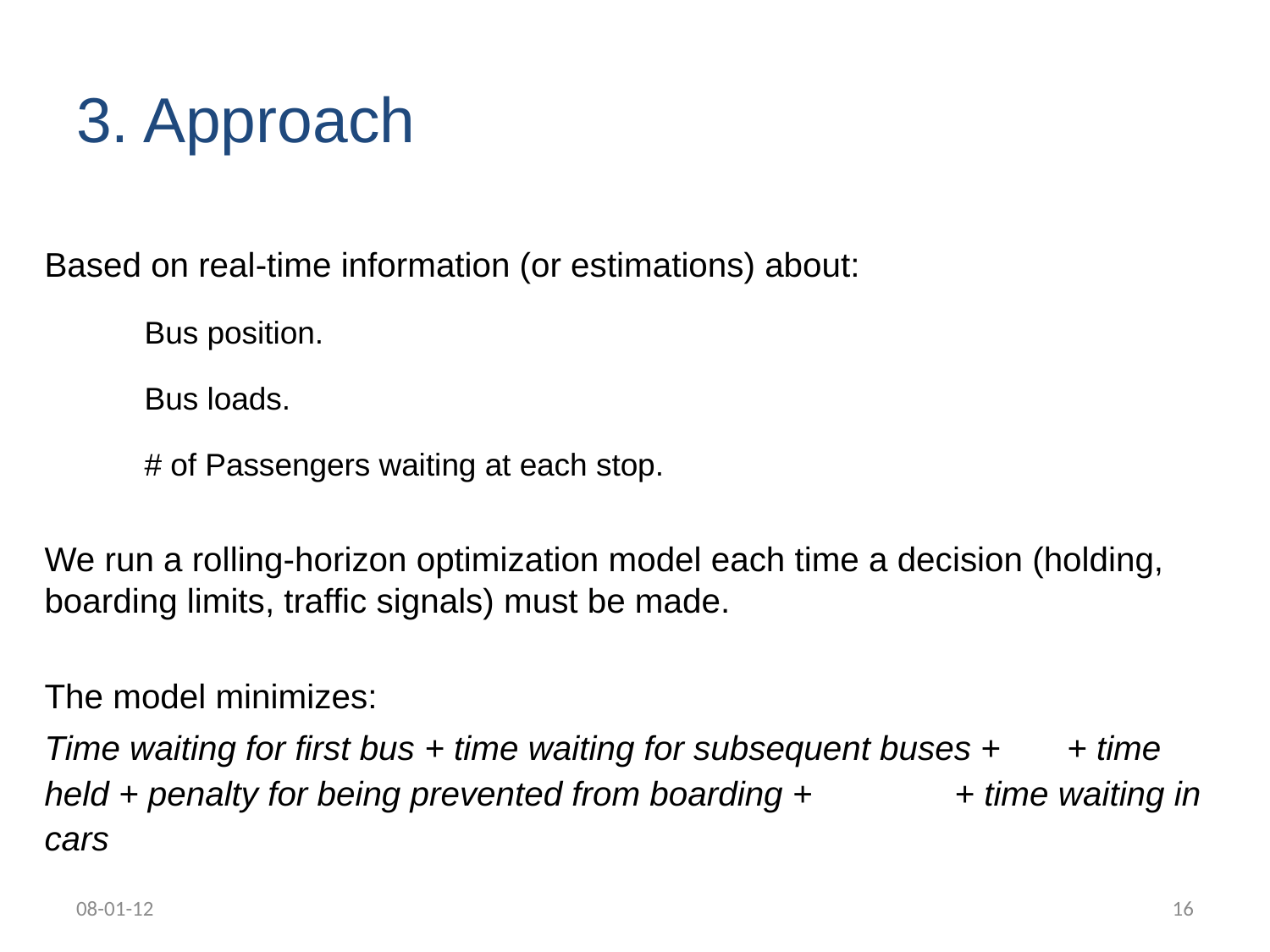

# 3. Approach
Based on real-time information (or estimations) about:
		Bus position.
		Bus loads.
		# of Passengers waiting at each stop.

We run a rolling-horizon optimization model each time a decision (holding, boarding limits, traffic signals) must be made.

The model minimizes:
Time waiting for first bus + time waiting for subsequent buses +       + time held + penalty for being prevented from boarding +               + time waiting in cars
08-01-12
16